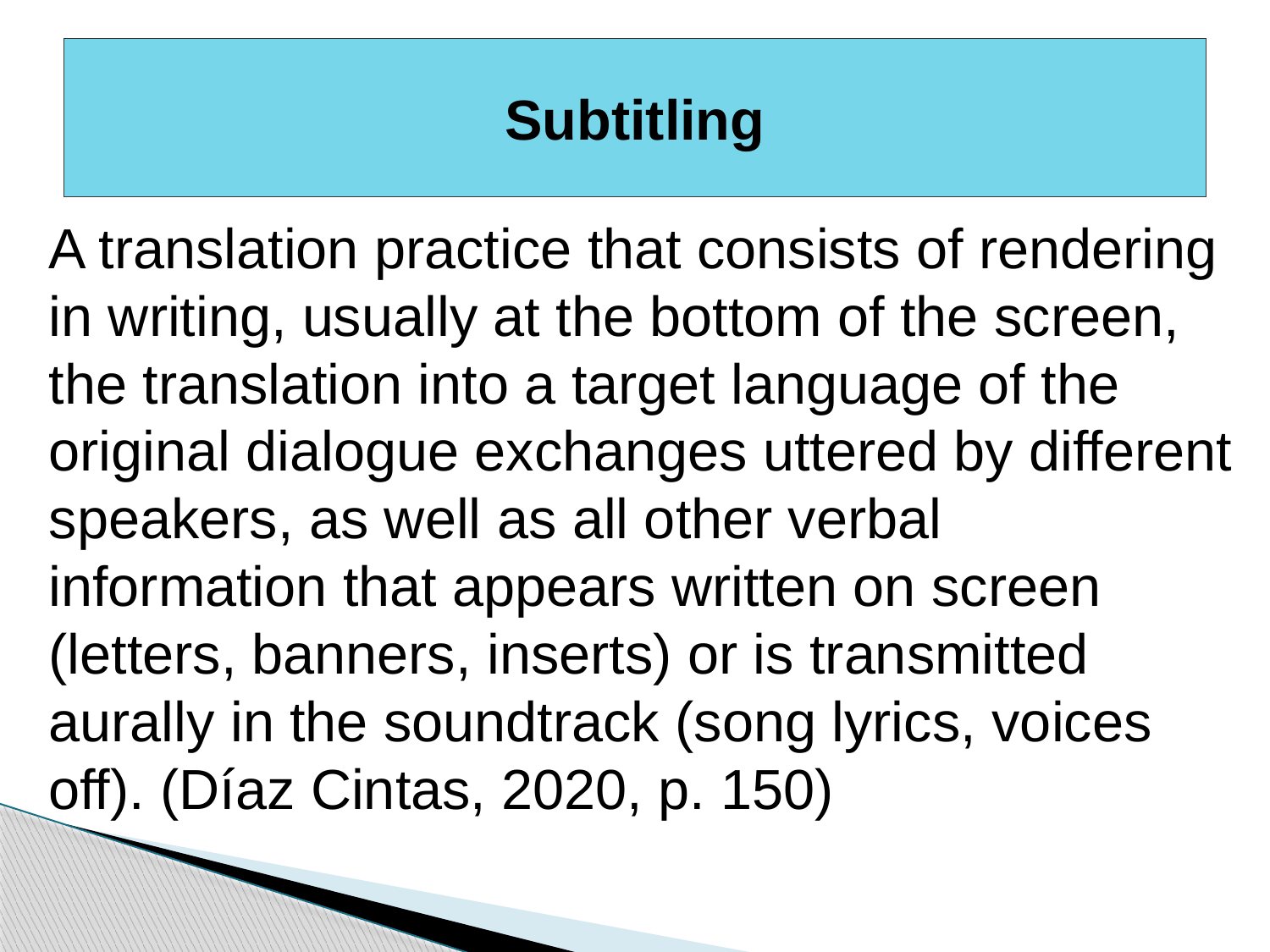

# Subtitling
A translation practice that consists of rendering in writing, usually at the bottom of the screen, the translation into a target language of the original dialogue exchanges uttered by different speakers, as well as all other verbal information that appears written on screen (letters, banners, inserts) or is transmitted aurally in the soundtrack (song lyrics, voices off). (Díaz Cintas, 2020, p. 150)